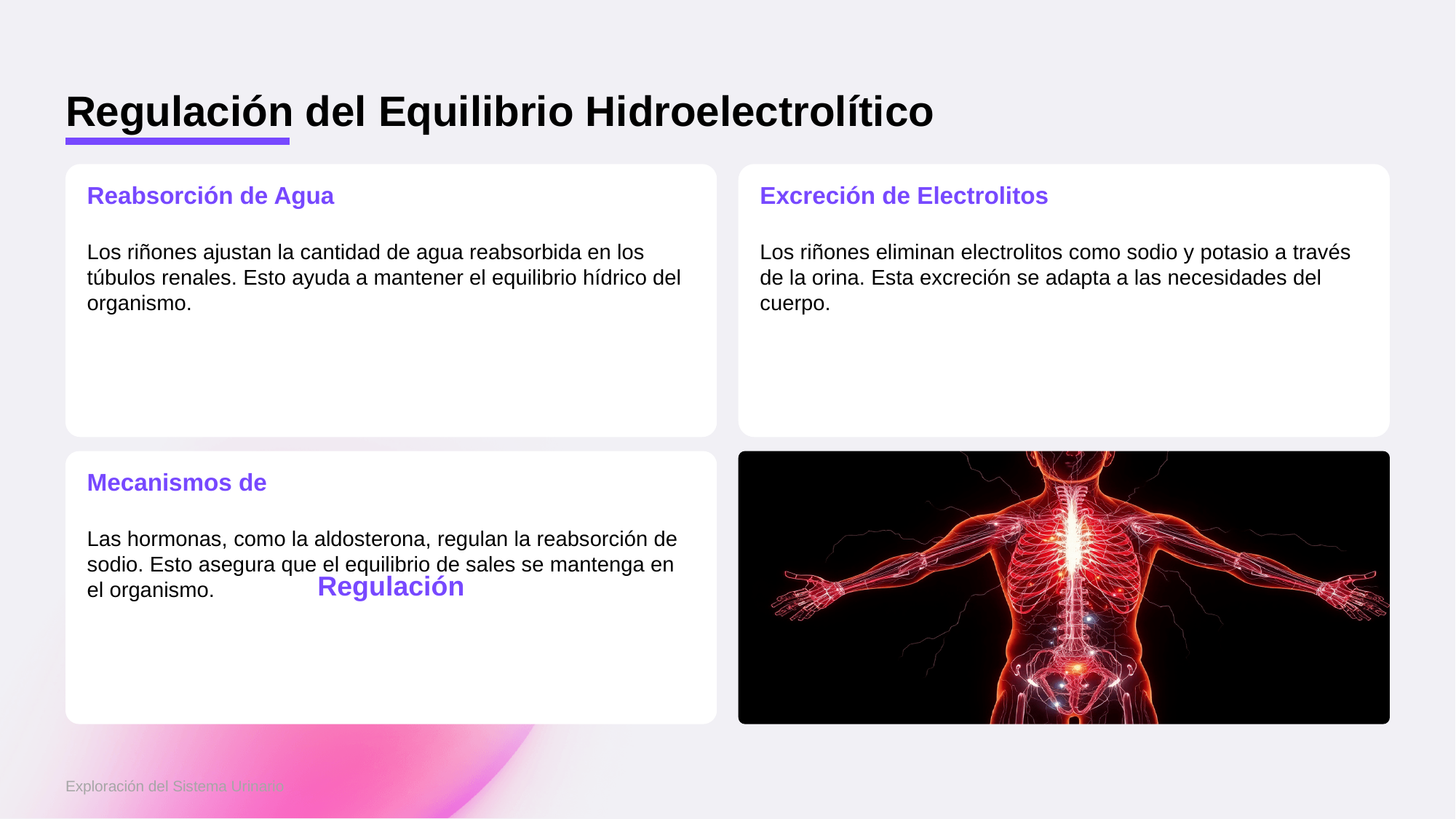

Regulación del Equilibrio Hidroelectrolítico

Reabsorción de Agua
Excreción de Electrolitos
Los riñones ajustan la cantidad de agua reabsorbida en los túbulos renales. Esto ayuda a mantener el equilibrio hídrico del organismo.
Los riñones eliminan electrolitos como sodio y potasio a través de la orina. Esta excreción se adapta a las necesidades del cuerpo.
Regulación

Mecanismos de
Las hormonas, como la aldosterona, regulan la reabsorción de sodio. Esto asegura que el equilibrio de sales se mantenga en el organismo.

Exploración del Sistema Urinario